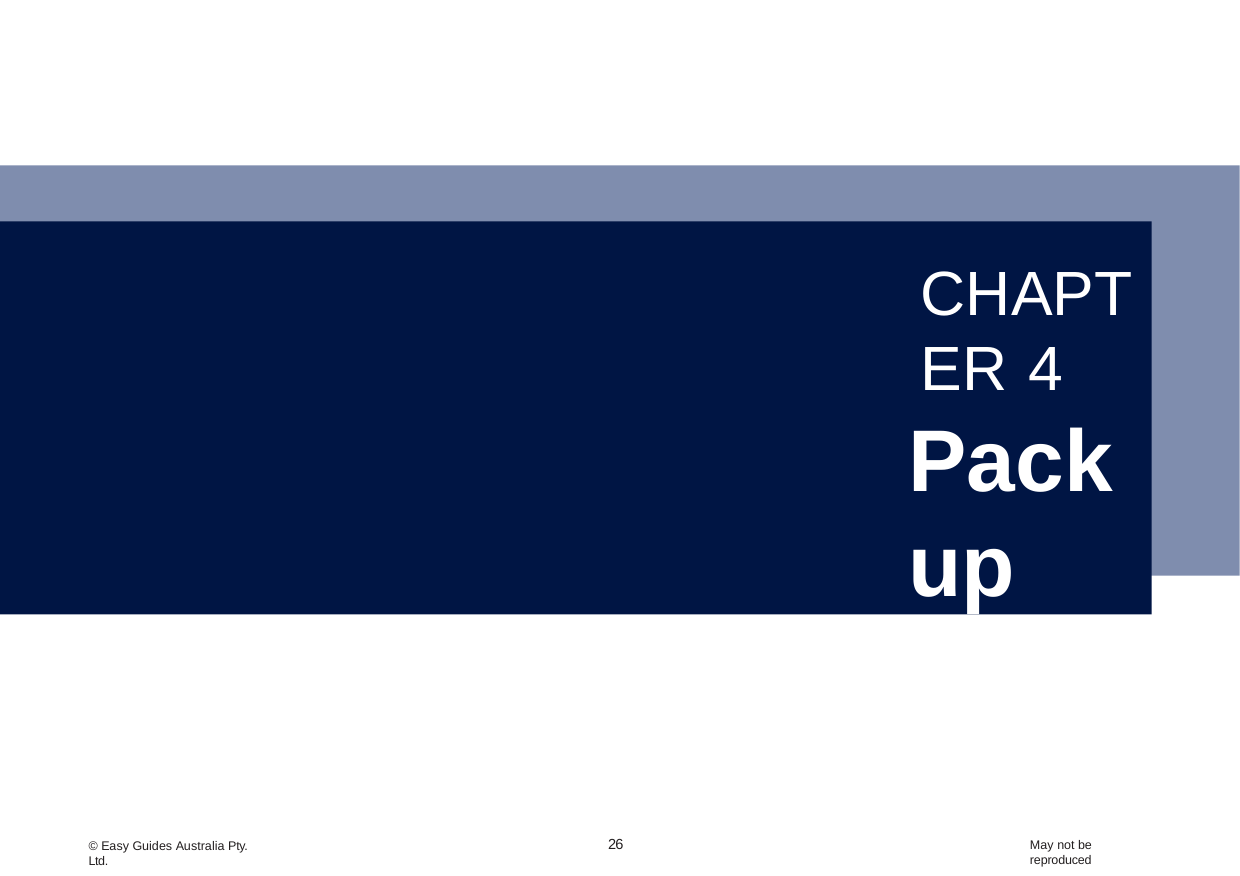

CHAPTER 4
Pack up
26
May not be reproduced
© Easy Guides Australia Pty. Ltd.